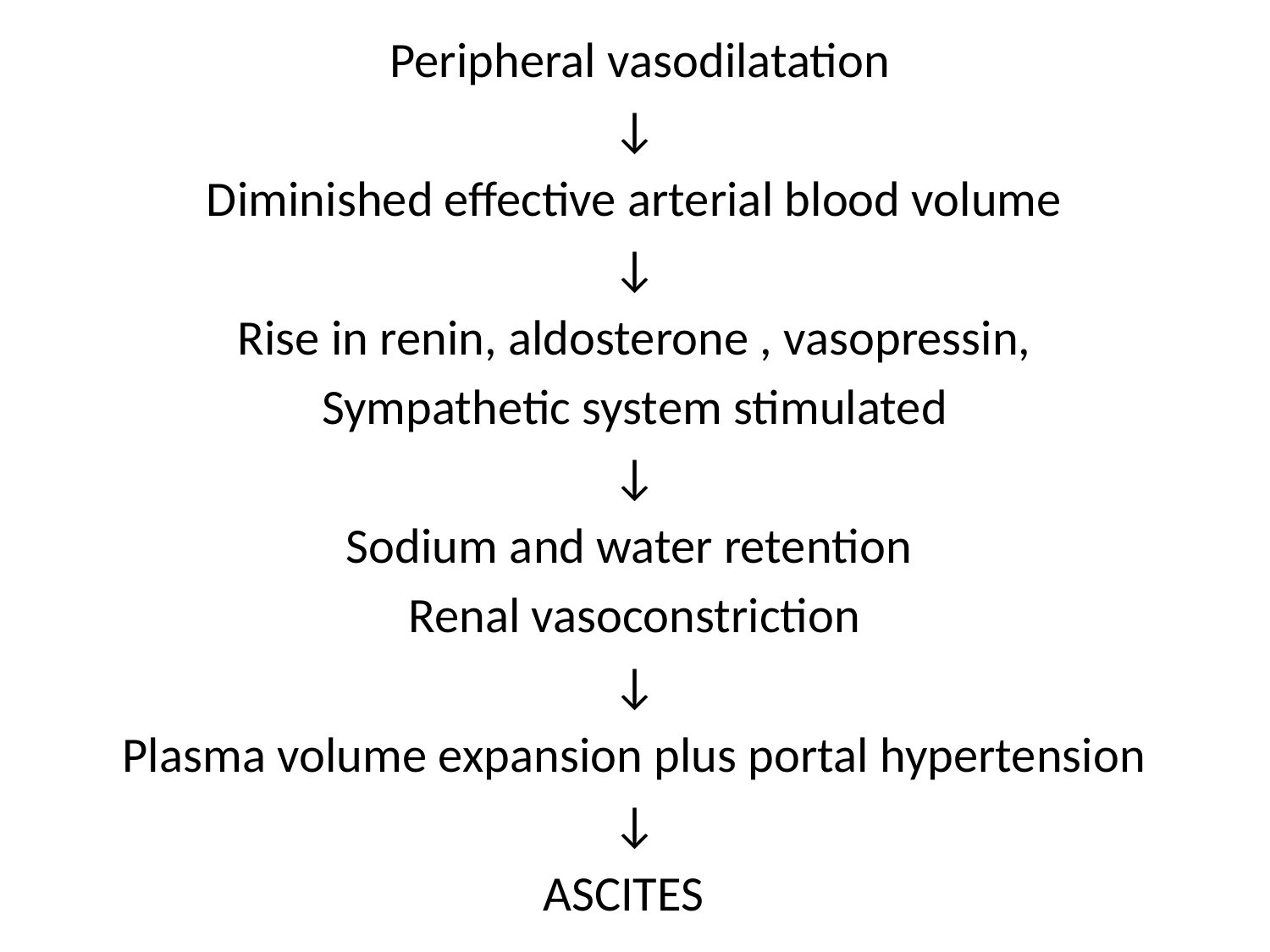

Peripheral vasodilatation
↓
Diminished effective arterial blood volume
↓
Rise in renin, aldosterone , vasopressin,
Sympathetic system stimulated
↓
Sodium and water retention
Renal vasoconstriction
↓
Plasma volume expansion plus portal hypertension
↓
ASCITES